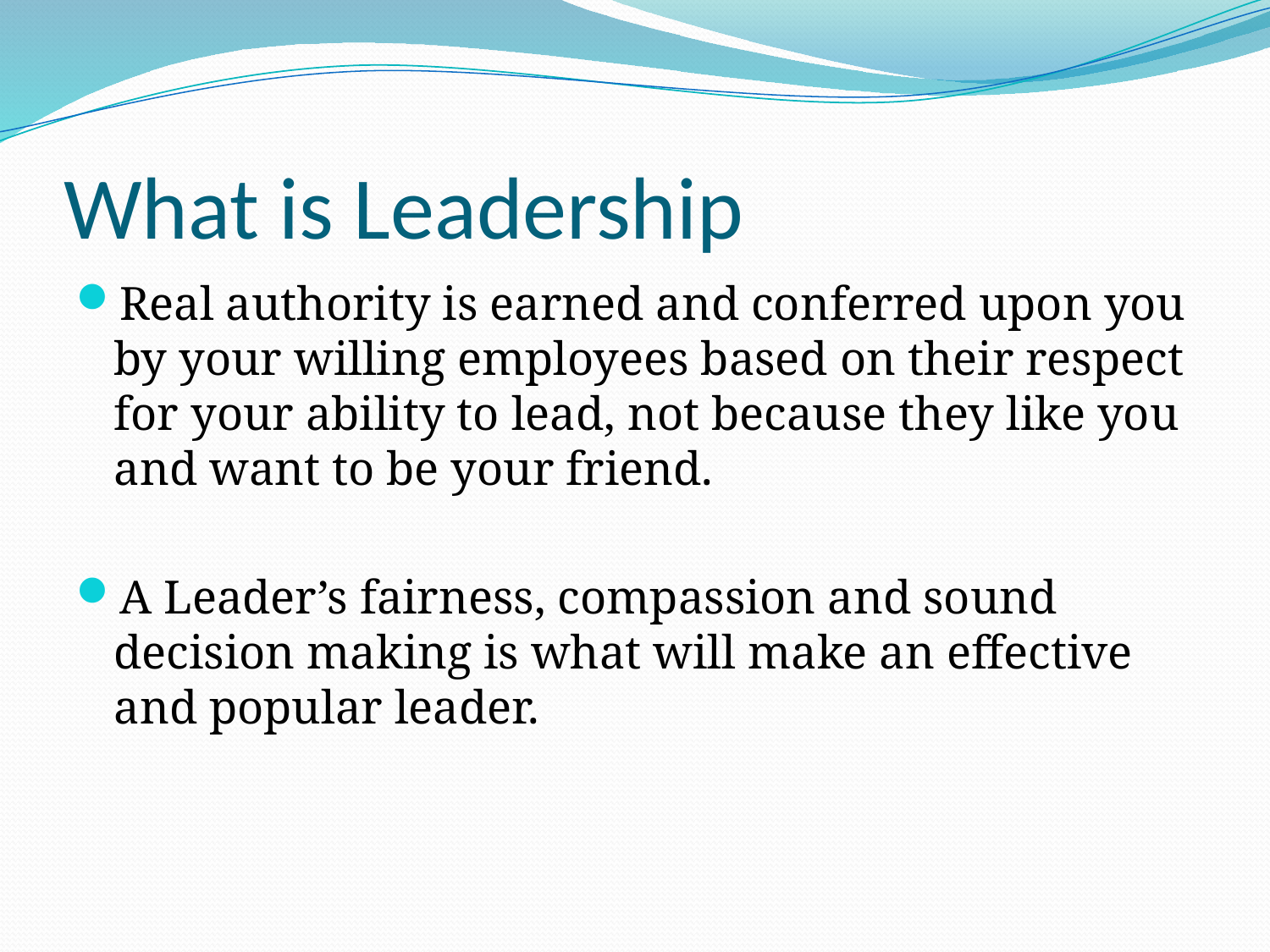

# What is Leadership
Real authority is earned and conferred upon you by your willing employees based on their respect for your ability to lead, not because they like you and want to be your friend.

A Leader’s fairness, compassion and sound decision making is what will make an effective and popular leader.